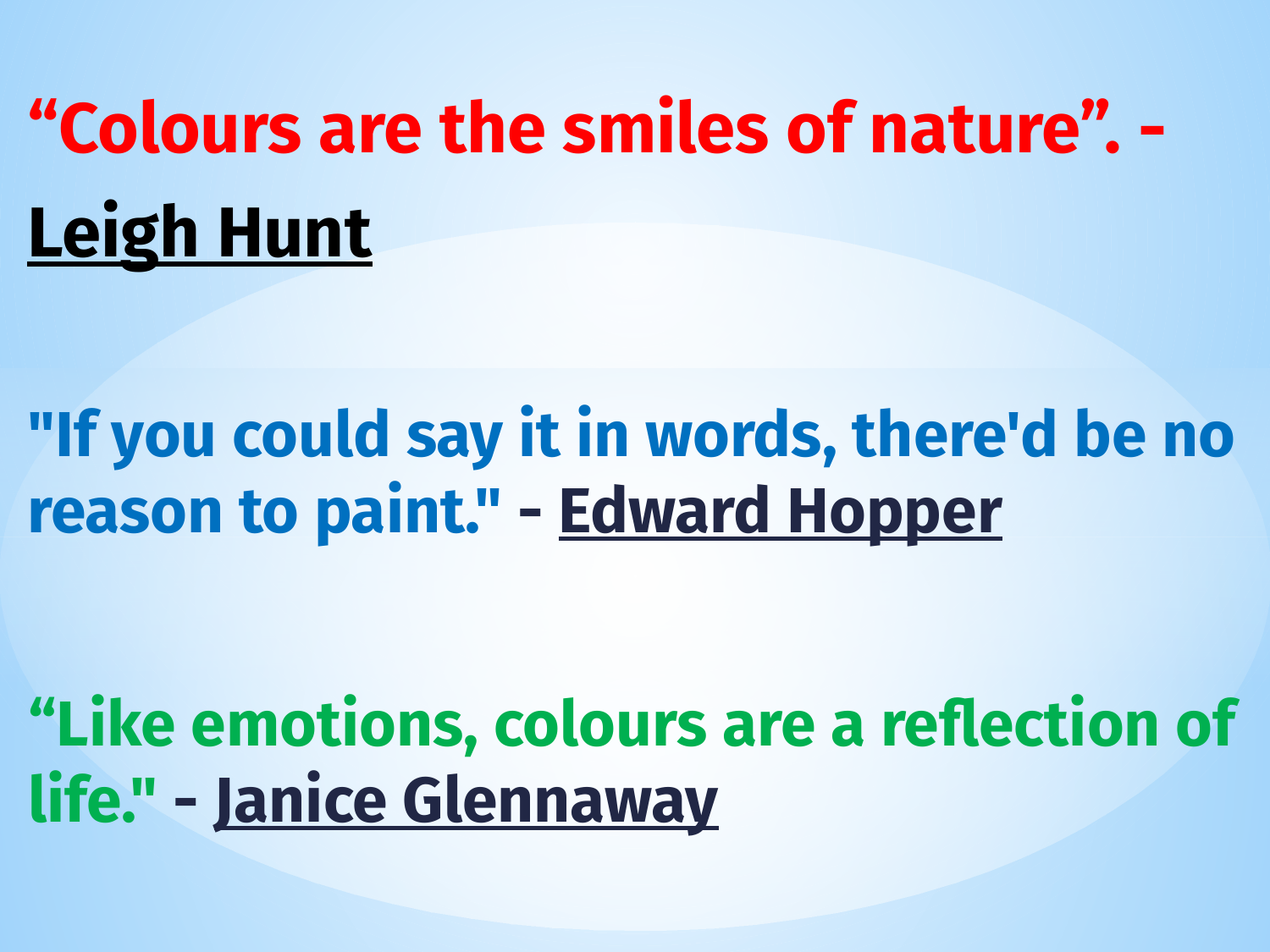

“Colours are the smiles of nature”. -
Leigh Hunt

"If you could say it in words, there'd be no reason to paint." - Edward Hopper
“Like emotions, colours are a reflection of life." - Janice Glennaway